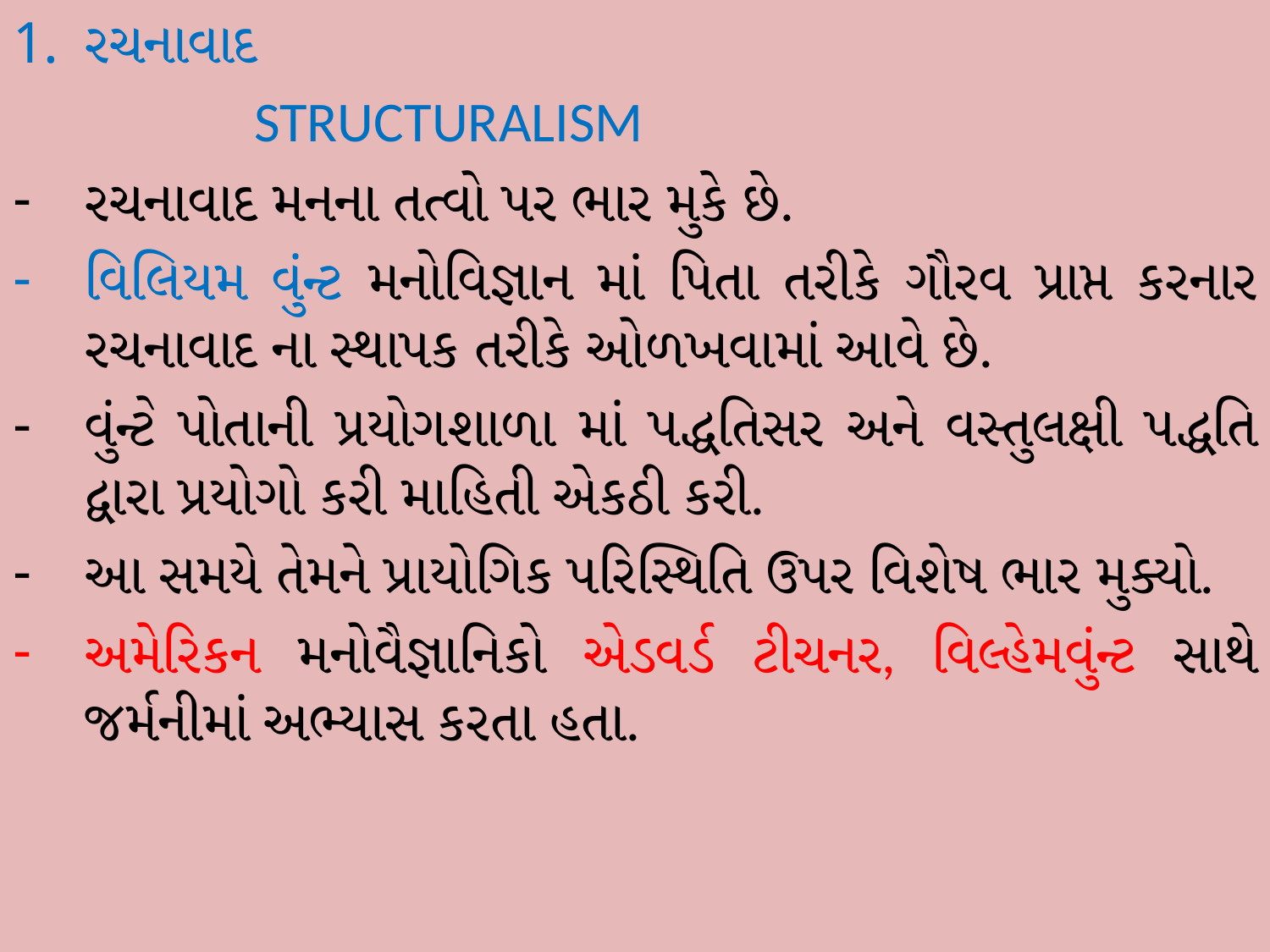

રચનાવાદ
                   STRUCTURALISM
રચનાવાદ મનના તત્વો પર ભાર મુકે છે.
વિલિયમ વુંન્ટ મનોવિજ્ઞાન માં પિતા તરીકે ગૌરવ પ્રાપ્ત કરનાર રચનાવાદ ના સ્થાપક તરીકે ઓળખવામાં આવે છે.
વુંન્ટે પોતાની પ્રયોગશાળા માં પદ્ધતિસર અને વસ્તુલક્ષી પદ્ધતિ દ્વારા પ્રયોગો કરી માહિતી એકઠી કરી.
આ સમયે તેમને પ્રાયોગિક પરિસ્થિતિ ઉપર વિશેષ ભાર મુક્યો.
અમેરિકન મનોવૈજ્ઞાનિકો એડવર્ડ ટીચનર, વિલ્હેમવુંન્ટ સાથે જર્મનીમાં અભ્યાસ કરતા હતા.